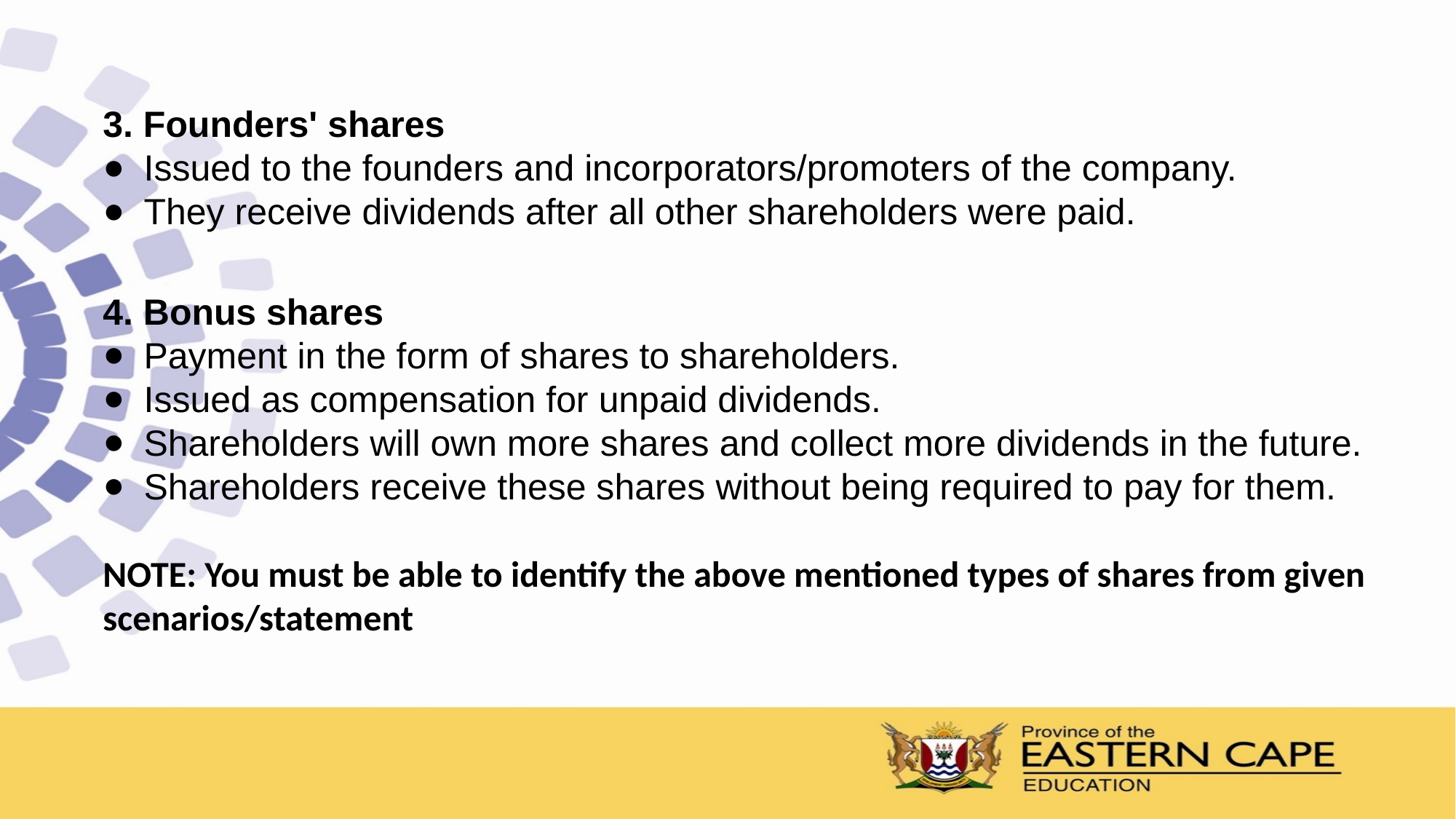

3. Founders' shares
Issued to the founders and incorporators/promoters of the company.
They receive dividends after all other shareholders were paid.

4. Bonus shares
Payment in the form of shares to shareholders.
Issued as compensation for unpaid dividends.
Shareholders will own more shares and collect more dividends in the future.
Shareholders receive these shares without being required to pay for them.

NOTE: You must be able to identify the above mentioned types of shares from given scenarios/statement